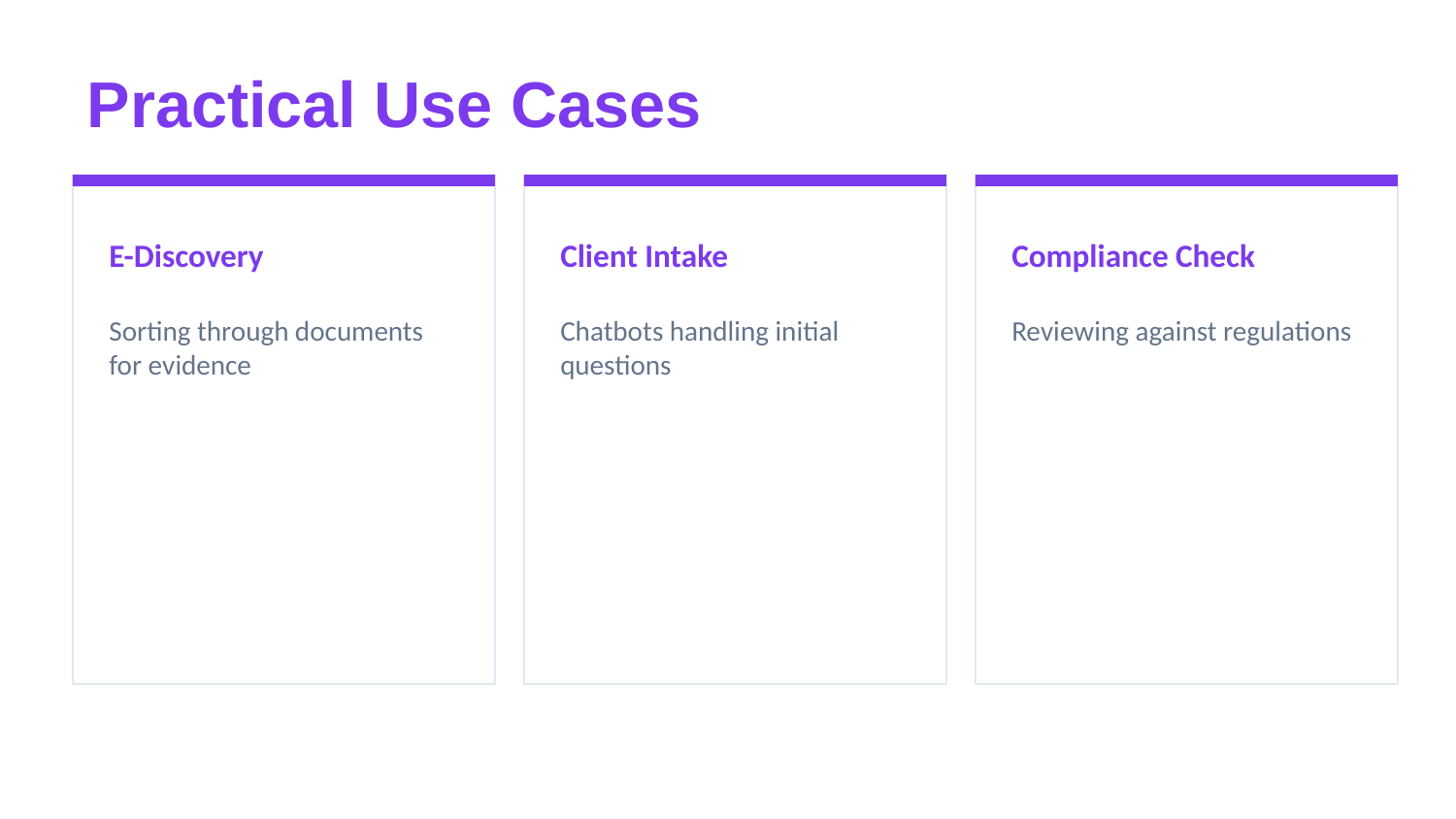

Practical Use Cases

E-Discovery
Client Intake
Compliance Check
Sorting through documents for evidence
Chatbots handling initial questions
Reviewing against regulations